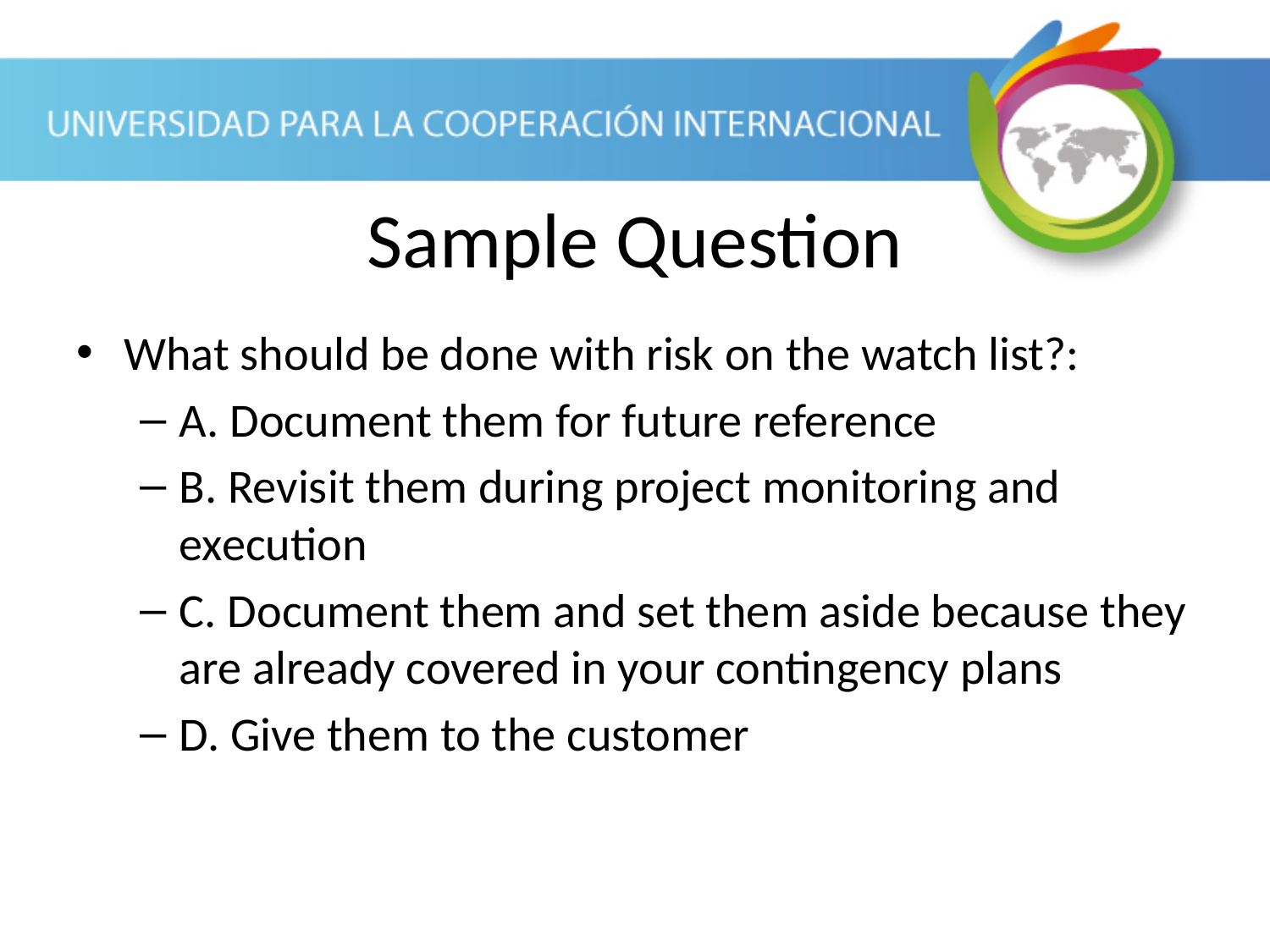

Sample Question
What should be done with risk on the watch list?:
A. Document them for future reference
B. Revisit them during project monitoring and execution
C. Document them and set them aside because they are already covered in your contingency plans
D. Give them to the customer